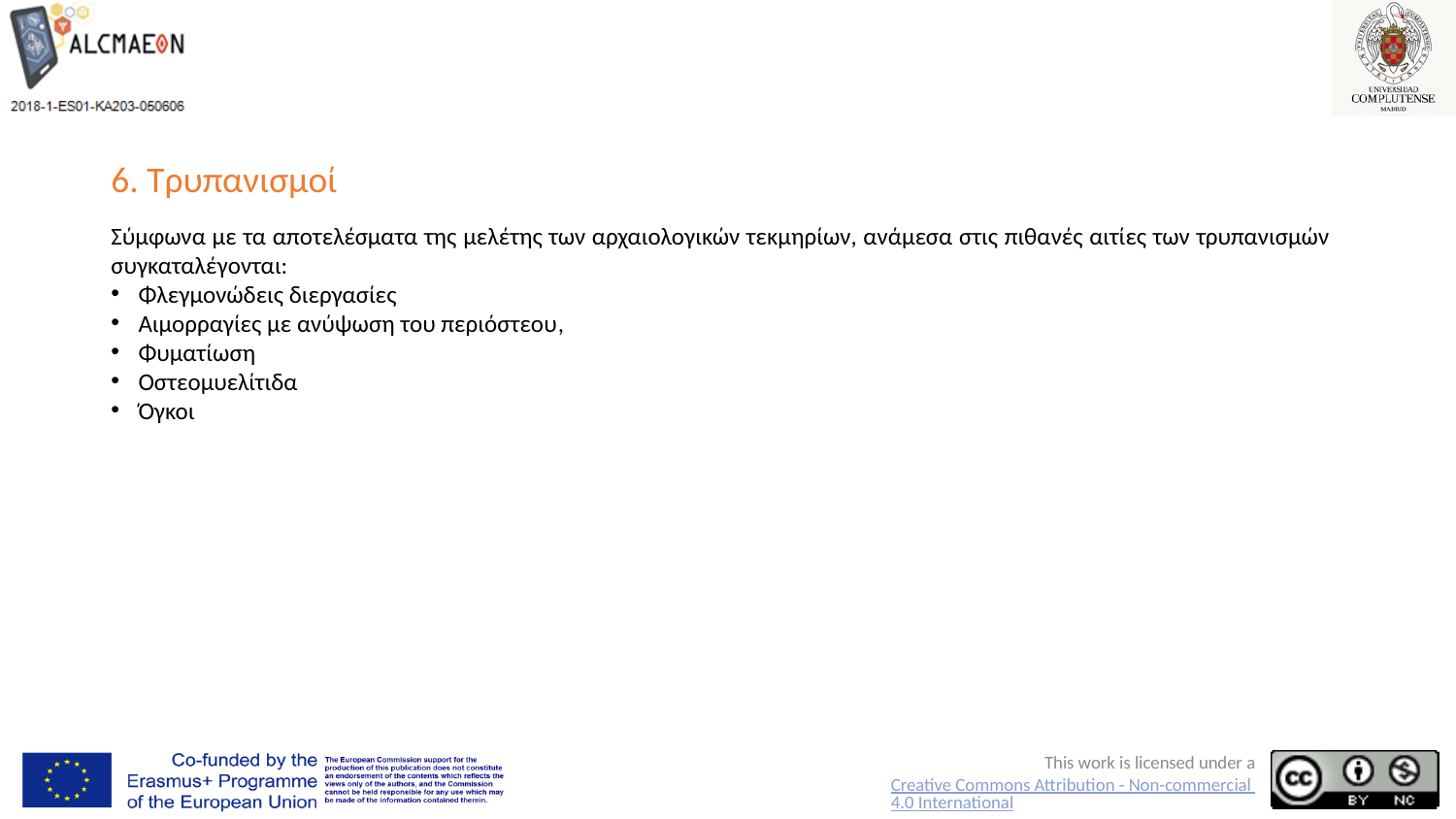

# 6. Τρυπανισμοί
Σύμφωνα με τα αποτελέσματα της μελέτης των αρχαιολογικών τεκμηρίων, ανάμεσα στις πιθανές αιτίες των τρυπανισμών συγκαταλέγονται:
Φλεγμονώδεις διεργασίες
Αιμορραγίες με ανύψωση του περιόστεου,
Φυματίωση
Οστεομυελίτιδα
Όγκοι